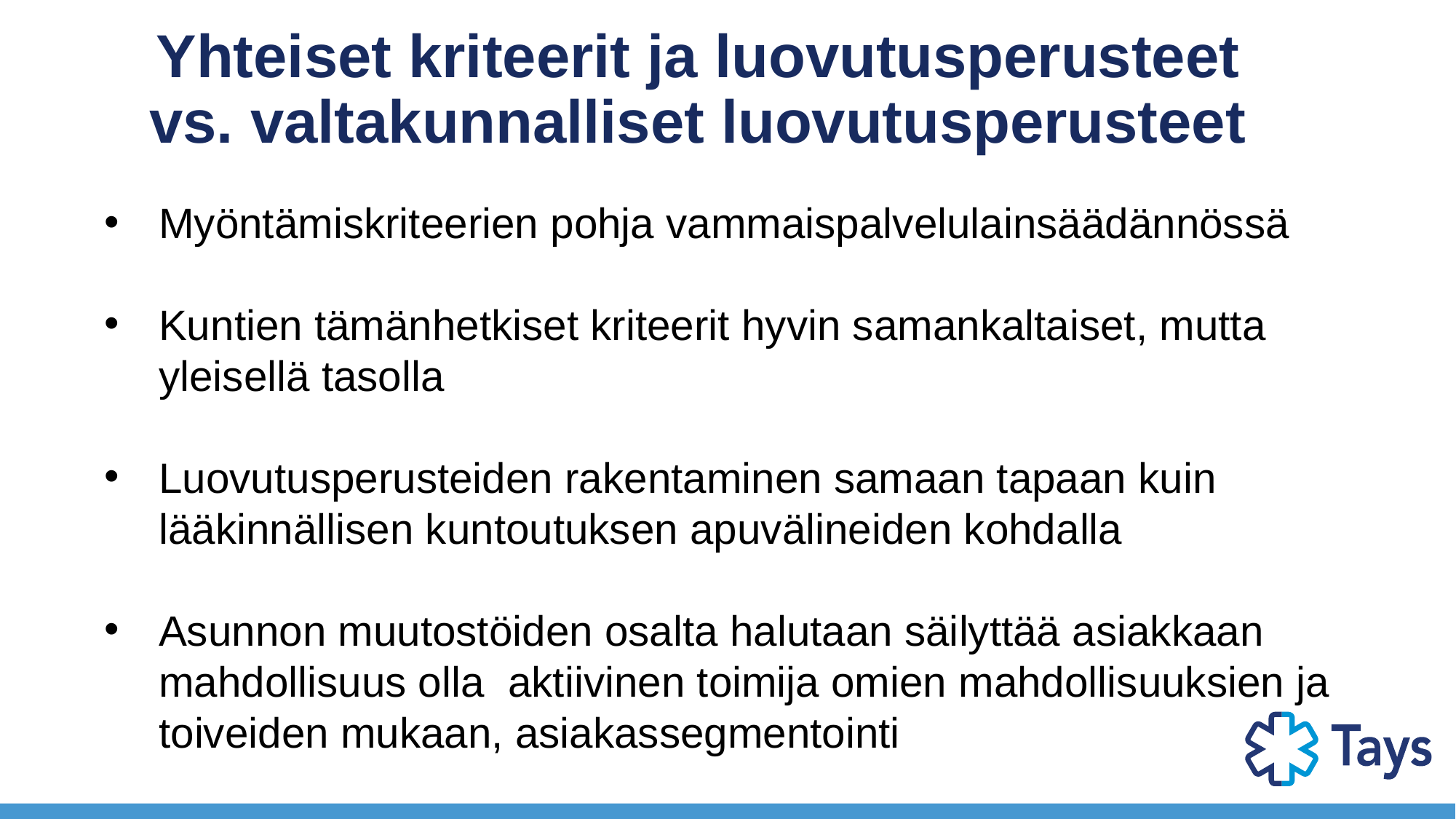

# Yhteiset kriteerit ja luovutusperusteet vs. valtakunnalliset luovutusperusteet
Myöntämiskriteerien pohja vammaispalvelulainsäädännössä

Kuntien tämänhetkiset kriteerit hyvin samankaltaiset, mutta yleisellä tasolla

Luovutusperusteiden rakentaminen samaan tapaan kuin lääkinnällisen kuntoutuksen apuvälineiden kohdalla

Asunnon muutostöiden osalta halutaan säilyttää asiakkaan mahdollisuus olla  aktiivinen toimija omien mahdollisuuksien ja toiveiden mukaan, asiakassegmentointi